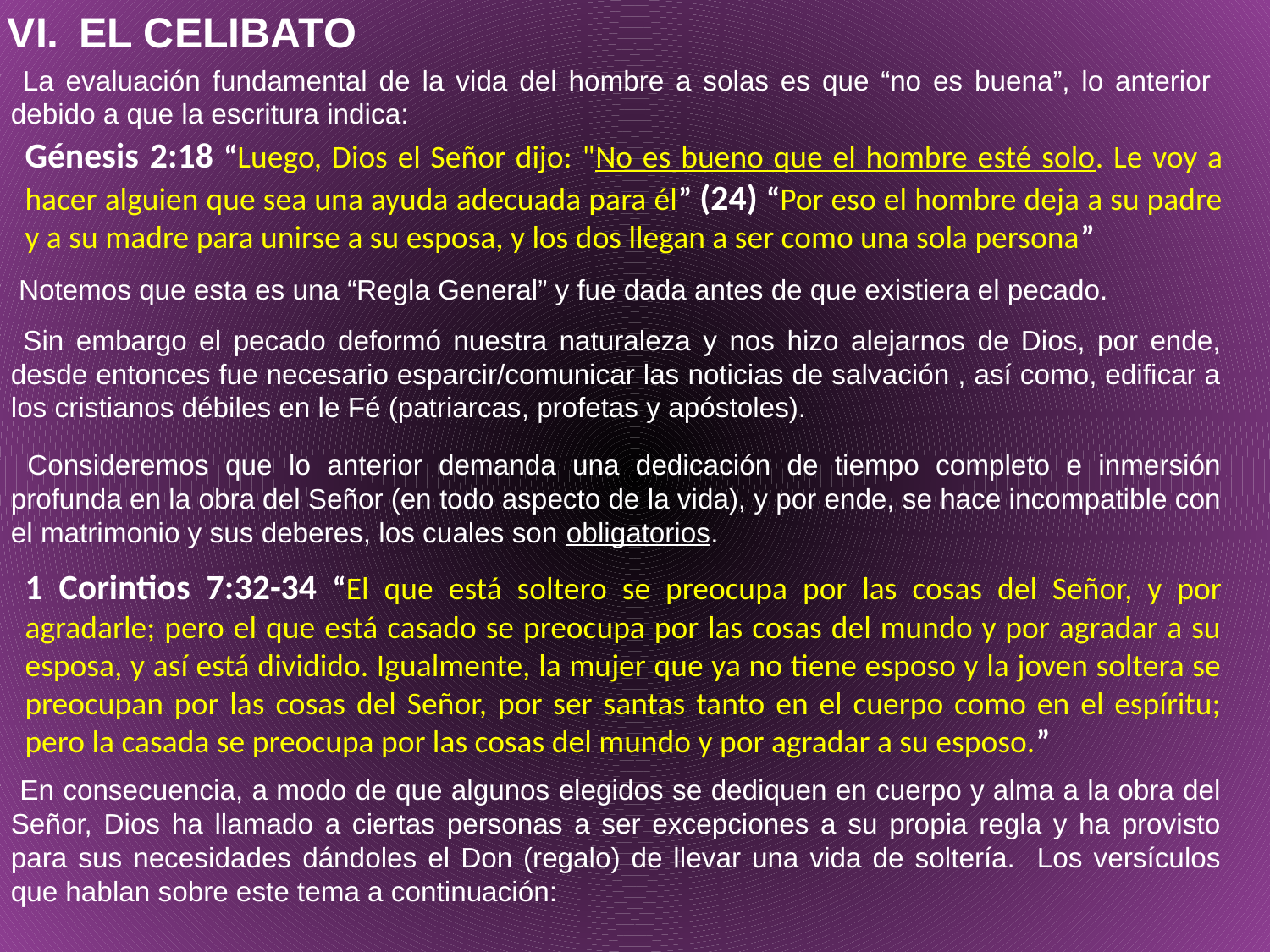

EL CELIBATO
 La evaluación fundamental de la vida del hombre a solas es que “no es buena”, lo anterior debido a que la escritura indica:
	Génesis 2:18 “Luego, Dios el Señor dijo: "No es bueno que el hombre esté solo. Le voy a hacer alguien que sea una ayuda adecuada para él” (24) “Por eso el hombre deja a su padre y a su madre para unirse a su esposa, y los dos llegan a ser como una sola persona”
 Notemos que esta es una “Regla General” y fue dada antes de que existiera el pecado.
 Sin embargo el pecado deformó nuestra naturaleza y nos hizo alejarnos de Dios, por ende, desde entonces fue necesario esparcir/comunicar las noticias de salvación , así como, edificar a los cristianos débiles en le Fé (patriarcas, profetas y apóstoles).
 Consideremos que lo anterior demanda una dedicación de tiempo completo e inmersión profunda en la obra del Señor (en todo aspecto de la vida), y por ende, se hace incompatible con el matrimonio y sus deberes, los cuales son obligatorios.
	1 Corintios 7:32-34 “El que está soltero se preocupa por las cosas del Señor, y por agradarle; pero el que está casado se preocupa por las cosas del mundo y por agradar a su esposa, y así está dividido. Igualmente, la mujer que ya no tiene esposo y la joven soltera se preocupan por las cosas del Señor, por ser santas tanto en el cuerpo como en el espíritu; pero la casada se preocupa por las cosas del mundo y por agradar a su esposo.”
 En consecuencia, a modo de que algunos elegidos se dediquen en cuerpo y alma a la obra del Señor, Dios ha llamado a ciertas personas a ser excepciones a su propia regla y ha provisto para sus necesidades dándoles el Don (regalo) de llevar una vida de soltería.  Los versículos que hablan sobre este tema a continuación: